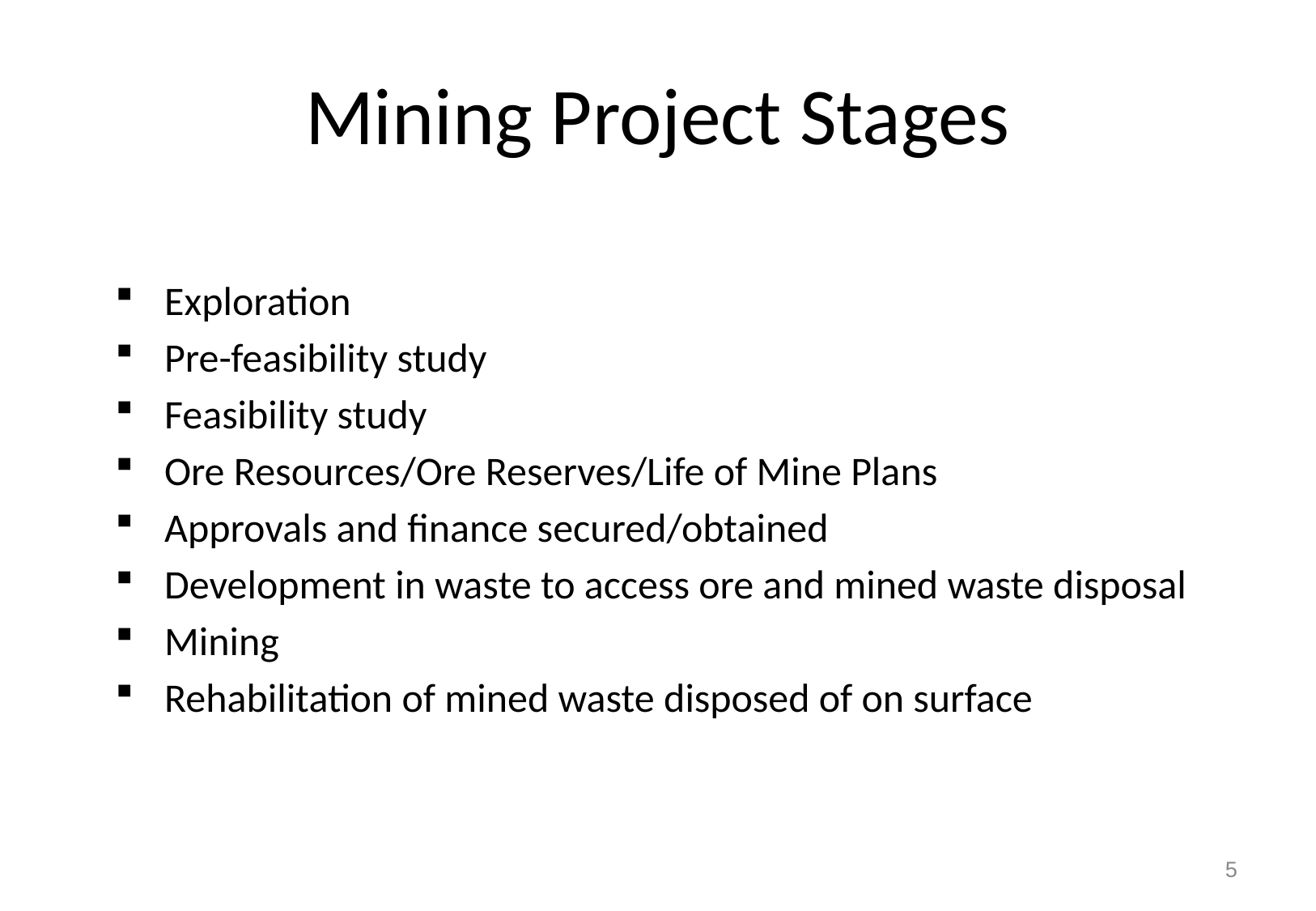

# Mining Project Stages
Exploration
Pre-feasibility study
Feasibility study
Ore Resources/Ore Reserves/Life of Mine Plans
Approvals and finance secured/obtained
Development in waste to access ore and mined waste disposal
Mining
Rehabilitation of mined waste disposed of on surface

5